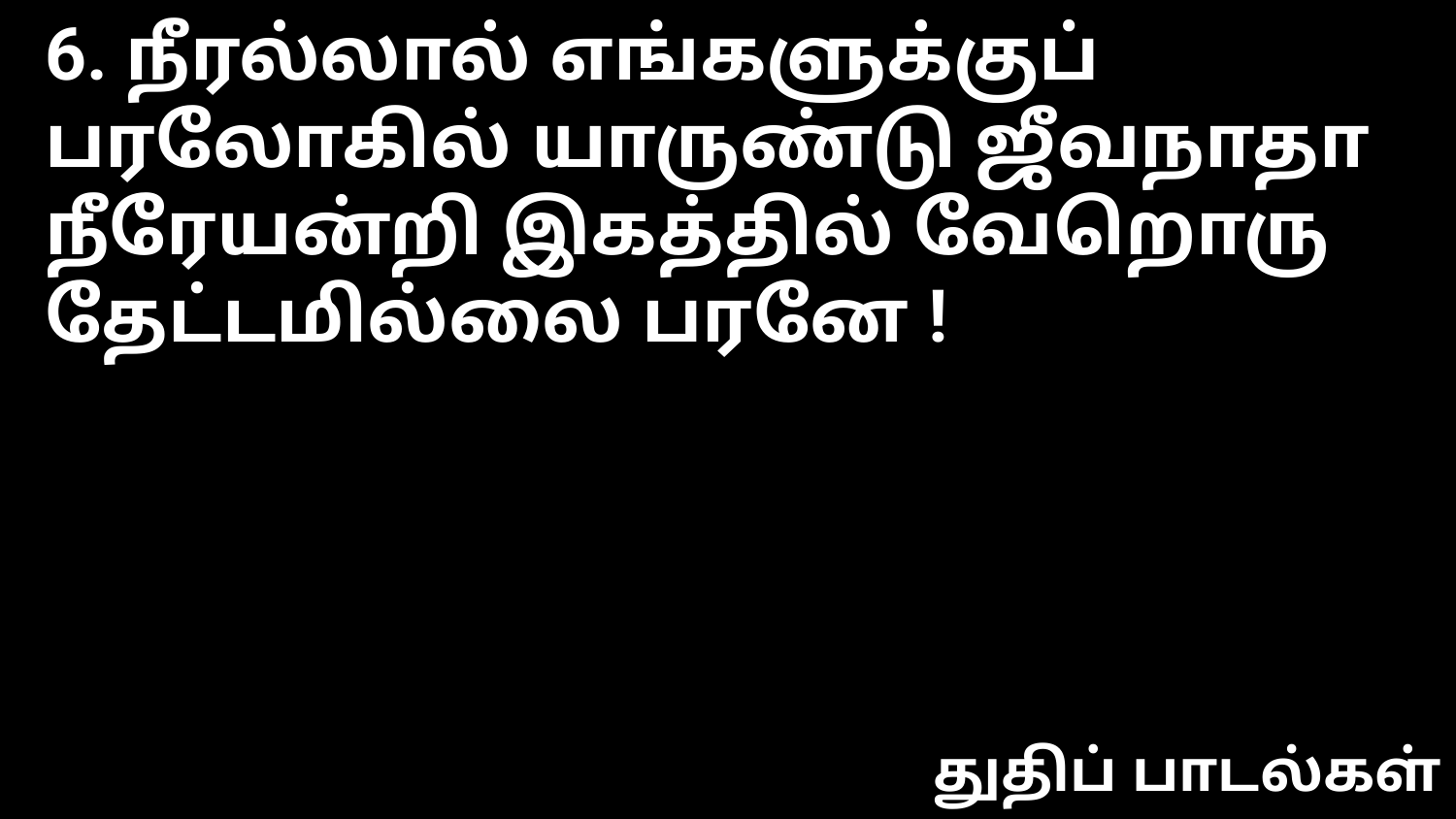

6. நீரல்லால் எங்களுக்குப்
பரலோகில் யாருண்டு ஜீவநாதா
நீரேயன்றி இகத்தில் வேறொரு
தேட்டமில்லை பரனே !

துதிப் பாடல்கள்